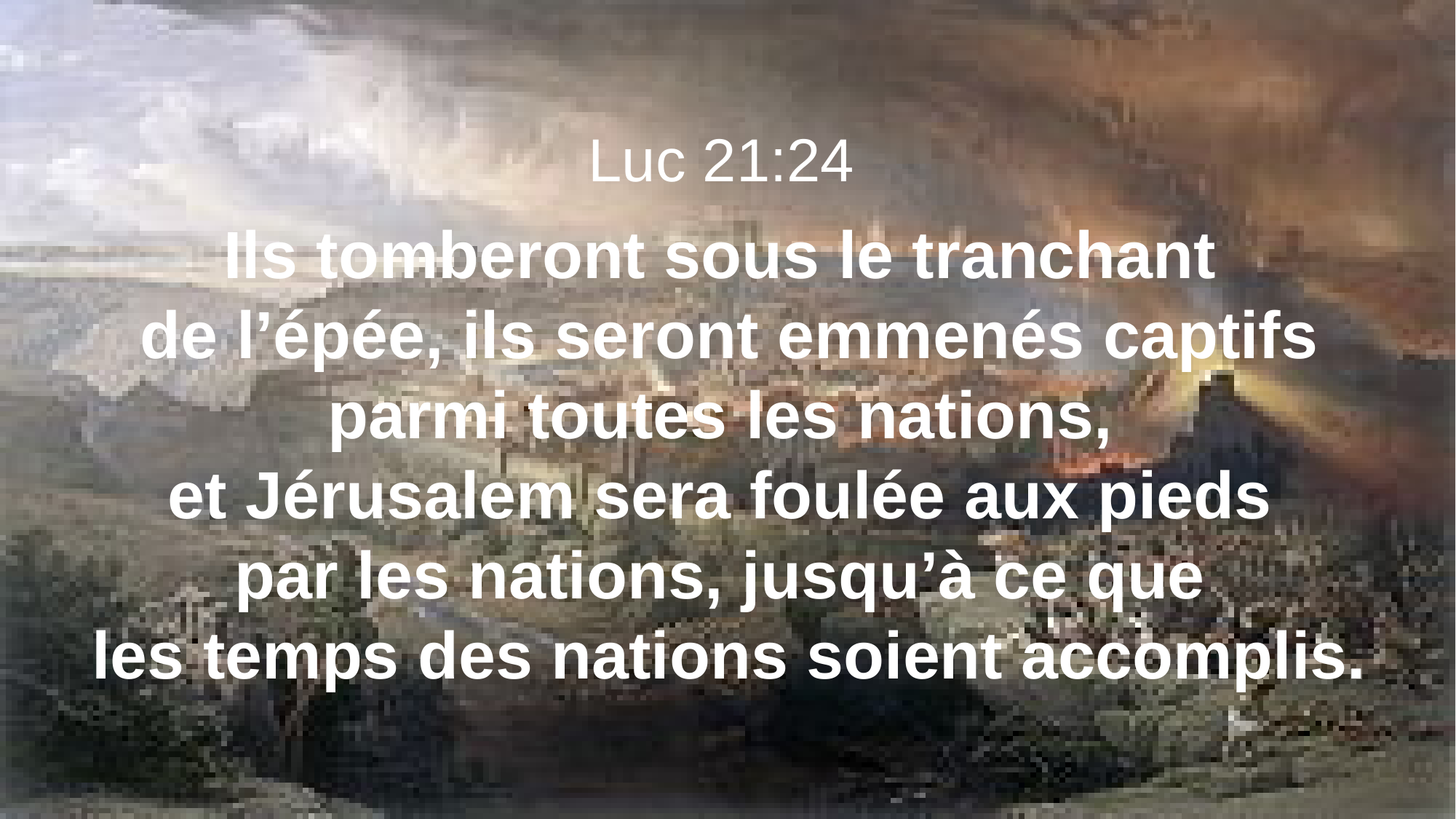

Luc 21:24

Ils tomberont sous le tranchant
de l’épée, ils seront emmenés captifs parmi toutes les nations,
et Jérusalem sera foulée aux pieds
par les nations, jusqu’à ce que
les temps des nations soient accomplis.